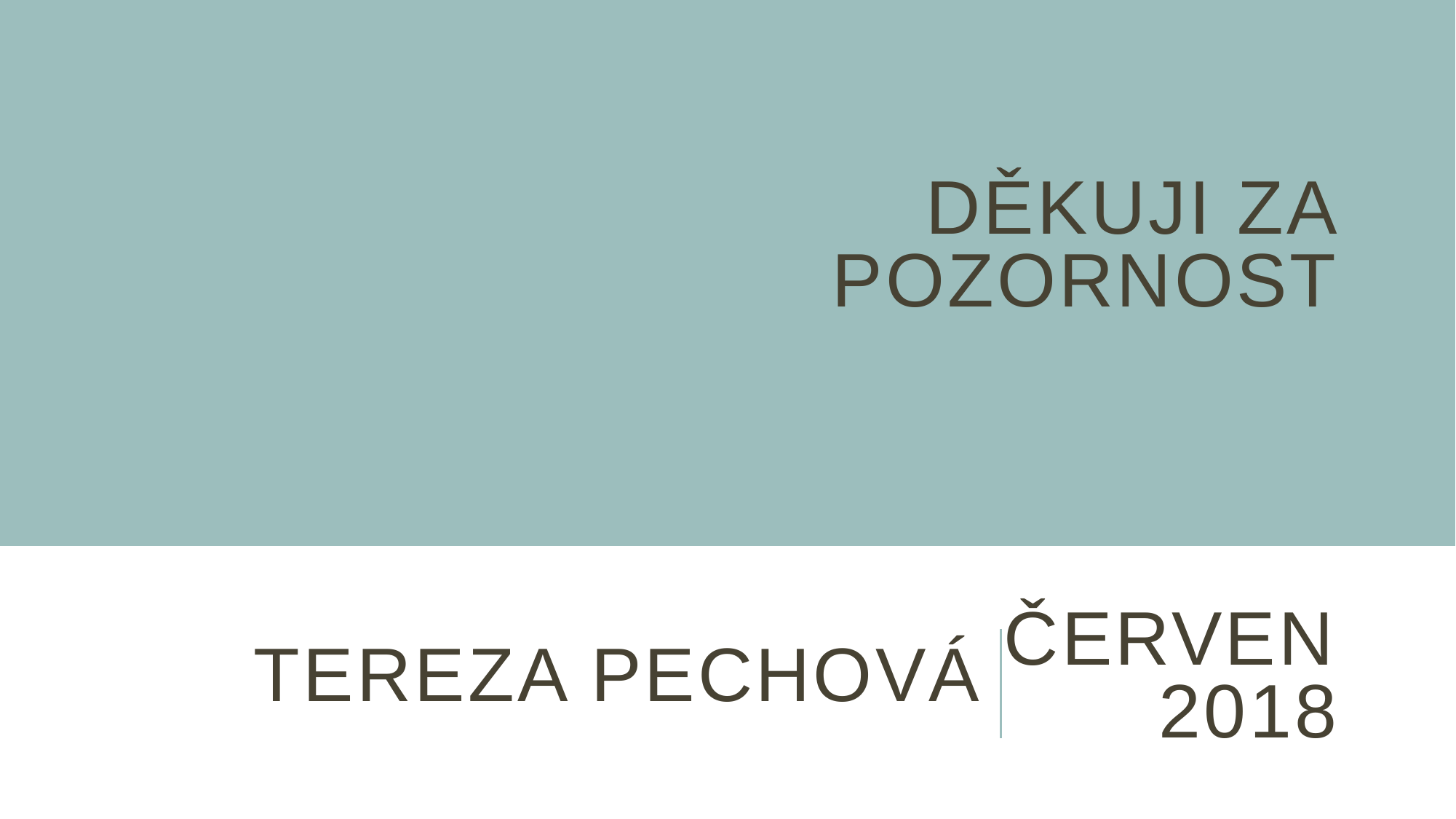

# Děkuji za pozornost
Tereza Pechová
Červen 2018